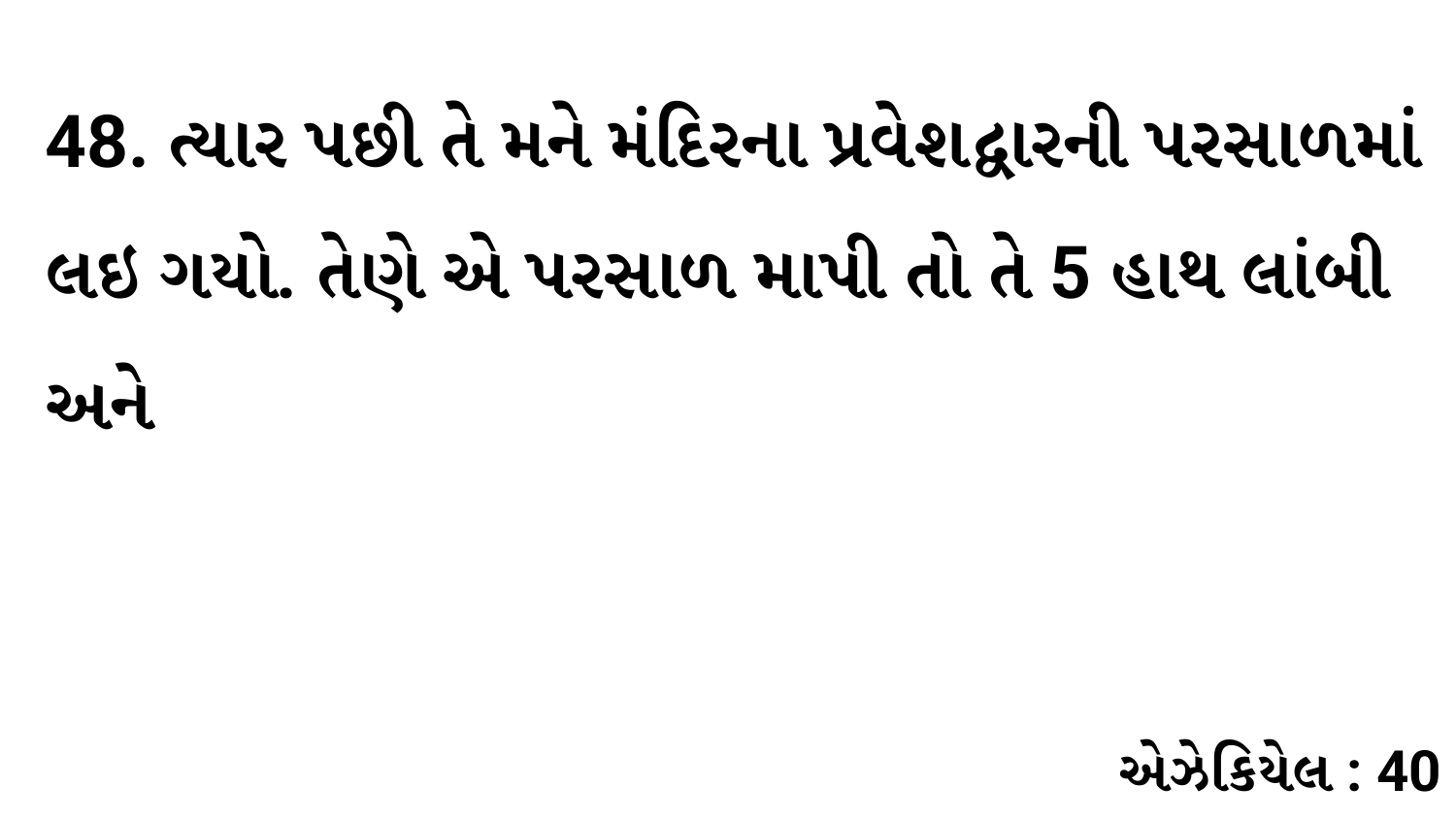

48. ત્યાર પછી તે મને મંદિરના પ્રવેશદ્વારની પરસાળમાં લઇ ગયો. તેણે એ પરસાળ માપી તો તે 5 હાથ લાંબી અને
એઝેકિયેલ : 40